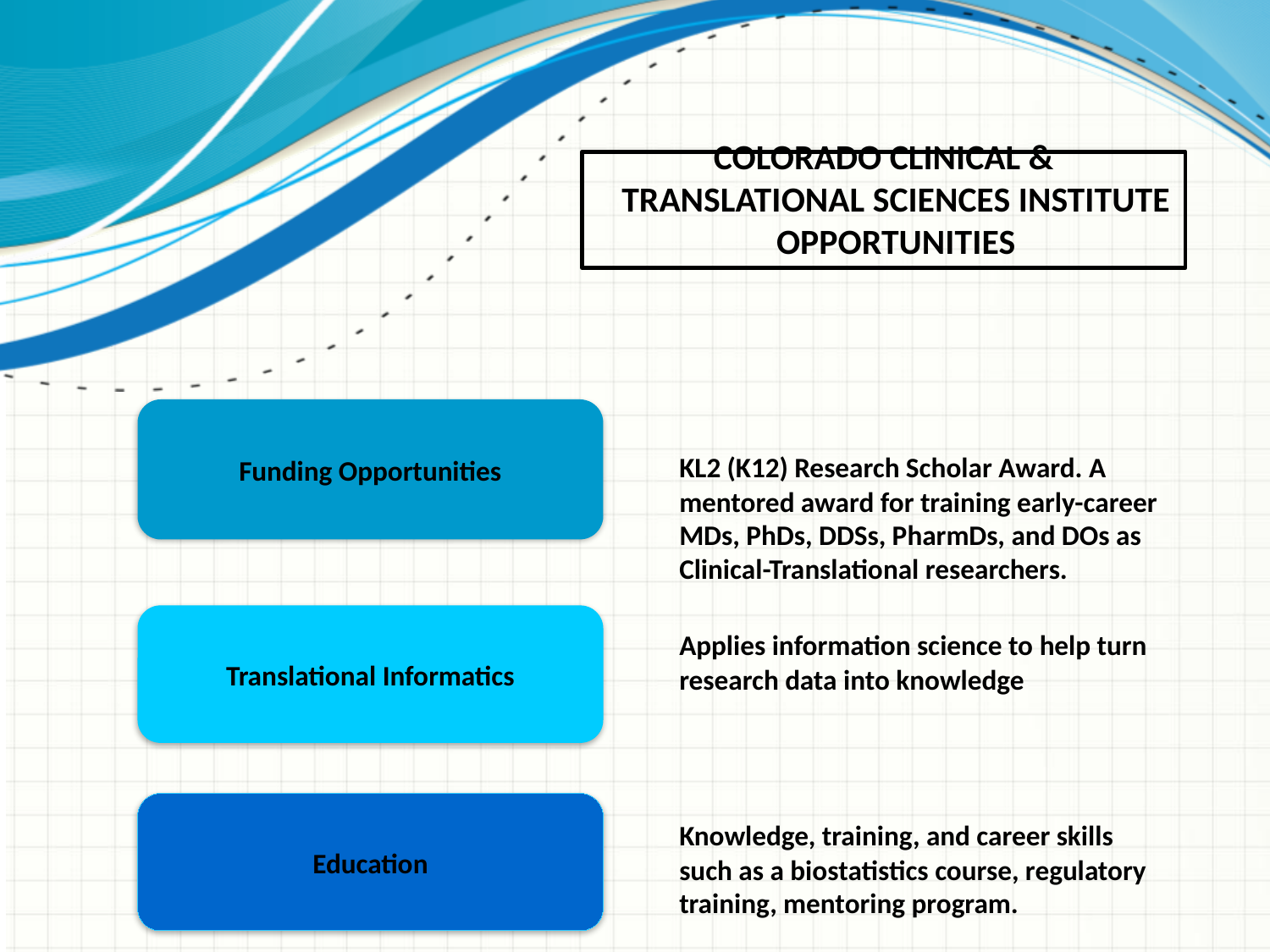

# Colorado Clinical & Translational Sciences Institute Opportunities
Funding Opportunities
KL2 (K12) Research Scholar Award. A mentored award for training early-career MDs, PhDs, DDSs, PharmDs, and DOs as Clinical-Translational researchers.
Translational Informatics
Applies information science to help turn research data into knowledge
Education
Knowledge, training, and career skills such as a biostatistics course, regulatory training, mentoring program.